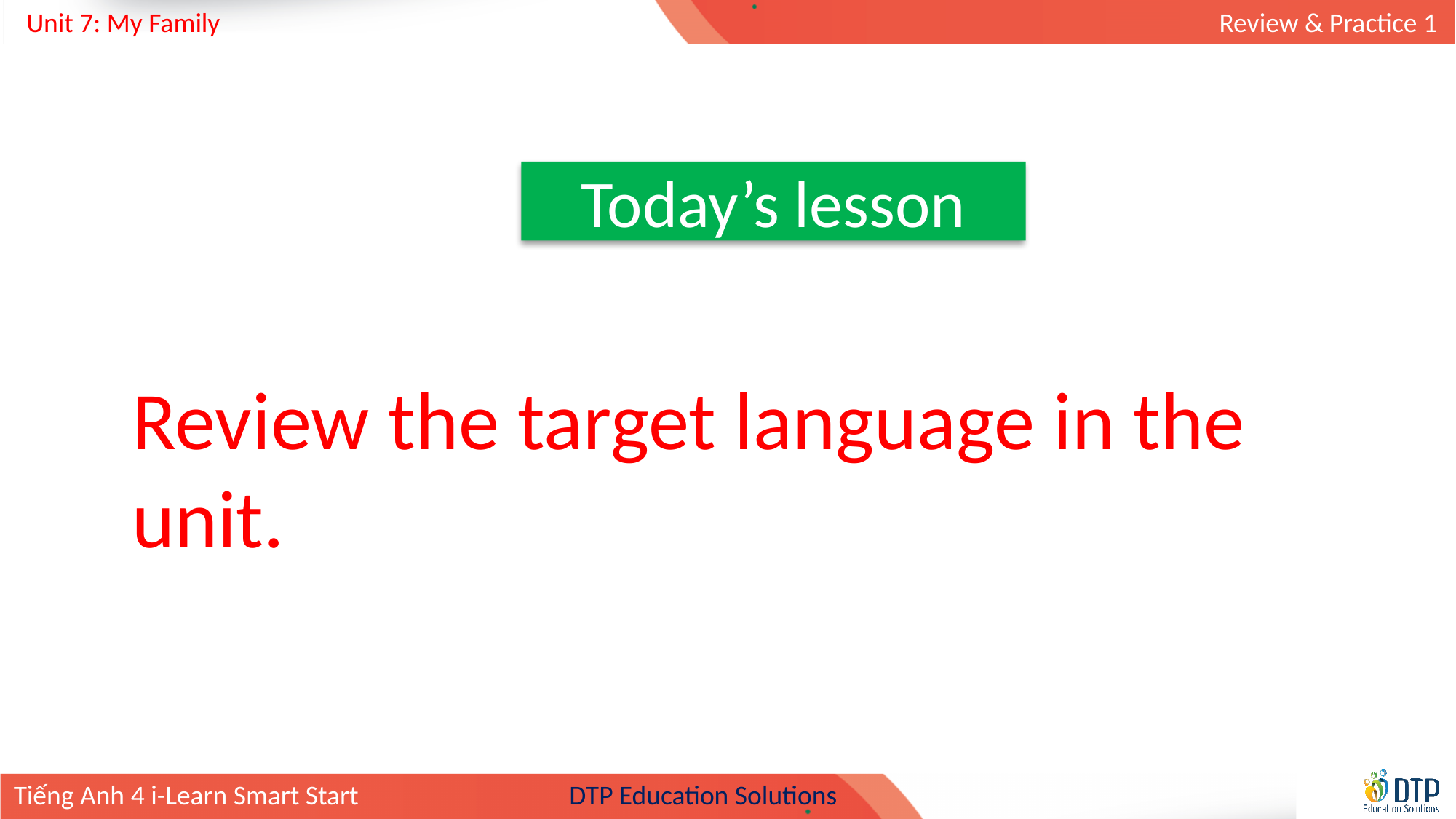

Today’s lesson
Review the target language in the unit.